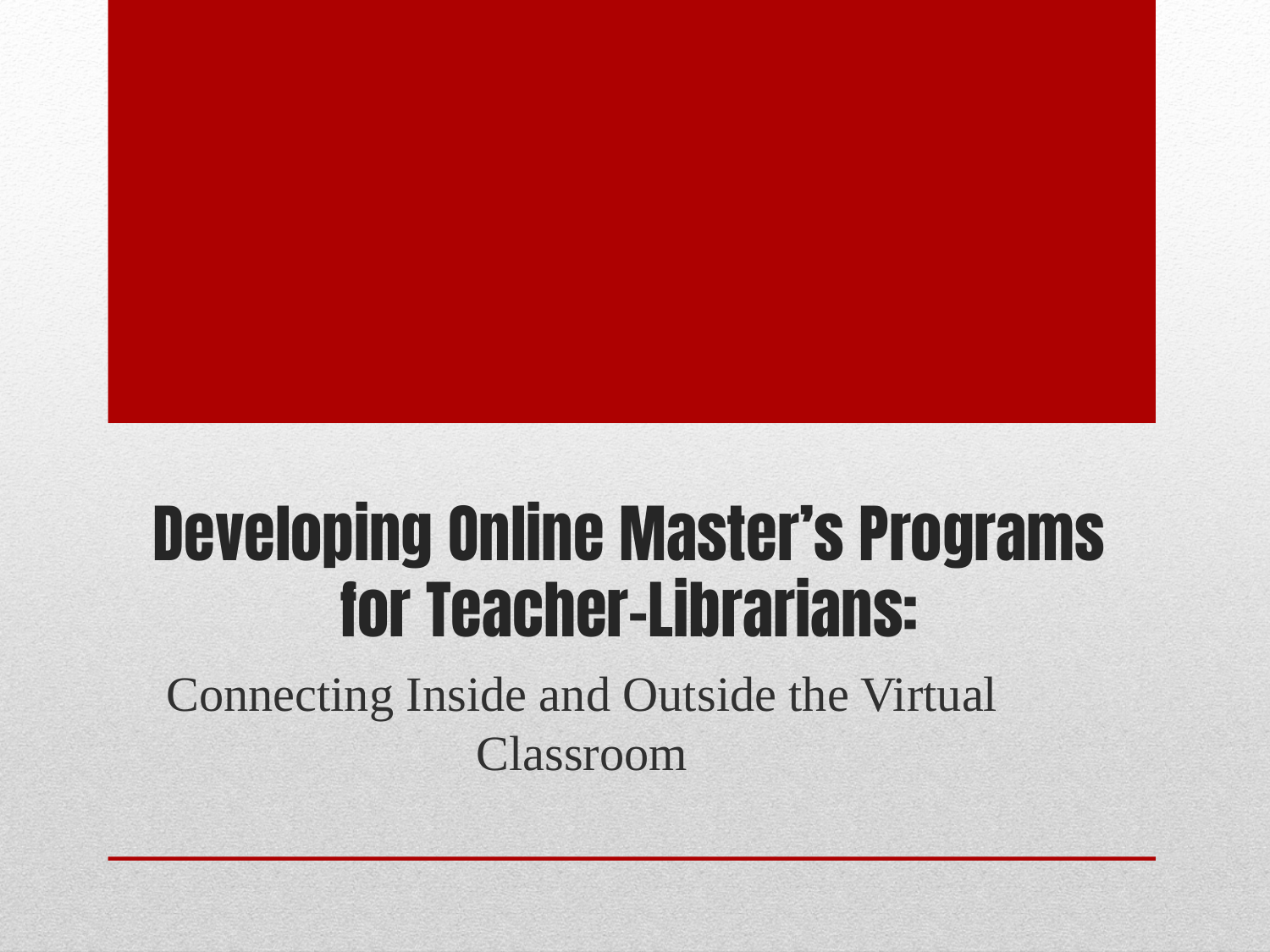

# Developing Online Master’s Programs for Teacher-Librarians:
Connecting Inside and Outside the Virtual Classroom